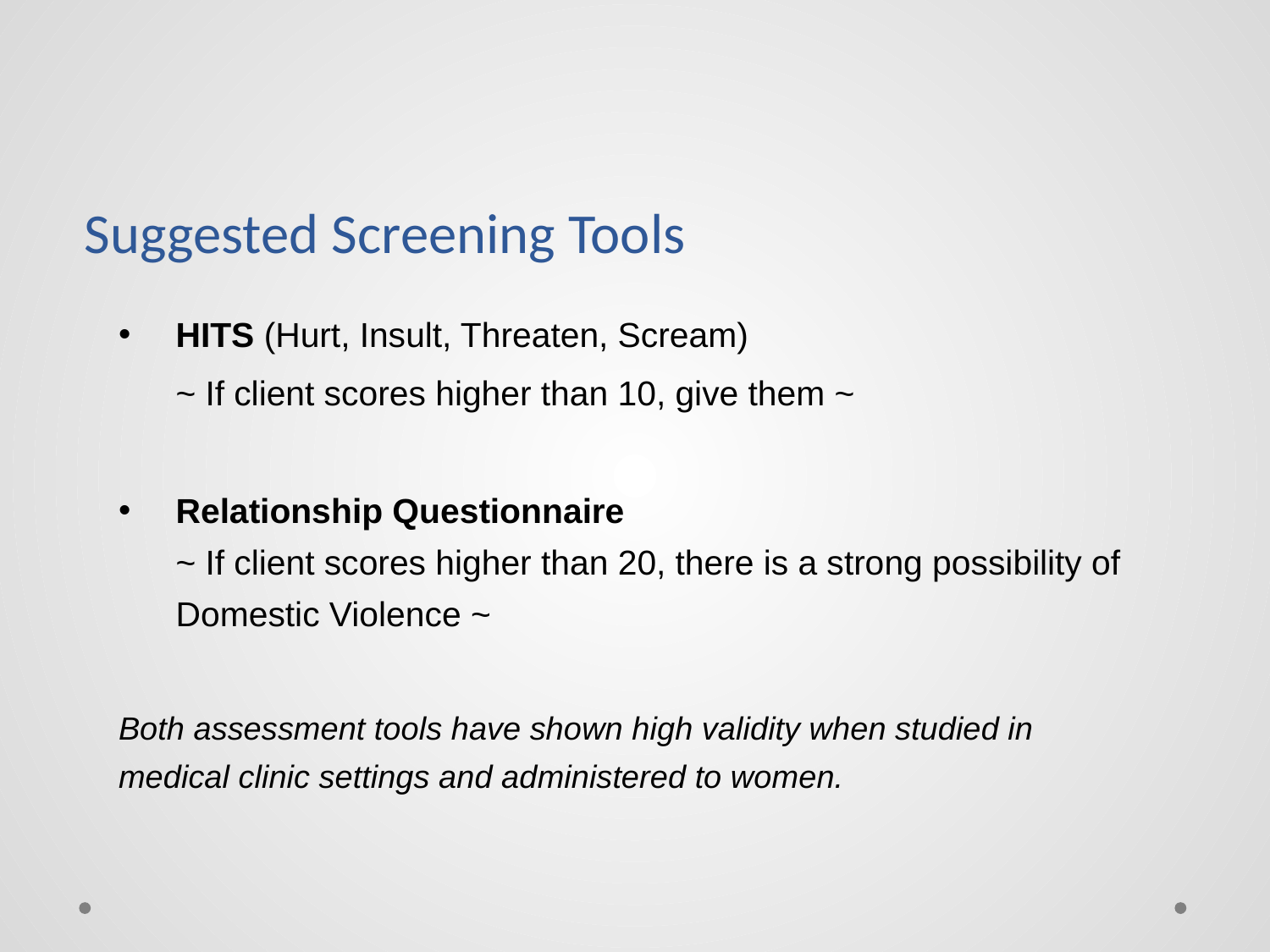

Suggested Screening Tools
HITS (Hurt, Insult, Threaten, Scream)
      ~ If client scores higher than 10, give them ~

Relationship Questionnaire
~ If client scores higher than 20, there is a strong possibility of Domestic Violence ~

Both assessment tools have shown high validity when studied in medical clinic settings and administered to women.